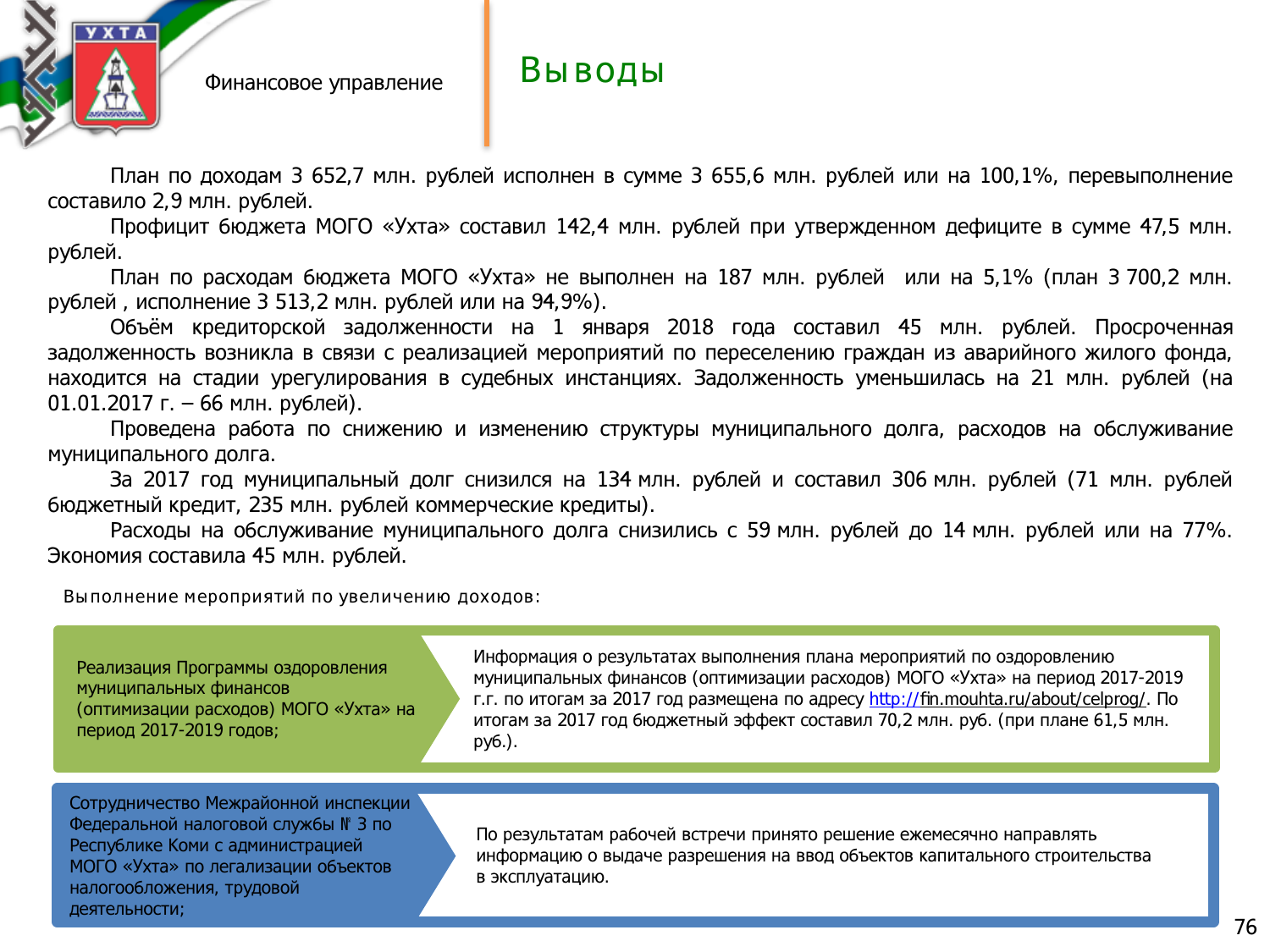

Выводы
План по доходам 3 652,7 млн. рублей исполнен в сумме 3 655,6 млн. рублей или на 100,1%, перевыполнение составило 2,9 млн. рублей.
Профицит бюджета МОГО «Ухта» составил 142,4 млн. рублей при утвержденном дефиците в сумме 47,5 млн. рублей.
План по расходам бюджета МОГО «Ухта» не выполнен на 187 млн. рублей  или на 5,1% (план 3 700,2 млн. рублей , исполнение 3 513,2 млн. рублей или на 94,9%).
Объём кредиторской задолженности на 1 января 2018 года составил 45 млн. рублей. Просроченная задолженность возникла в связи с реализацией мероприятий по переселению граждан из аварийного жилого фонда, находится на стадии урегулирования в судебных инстанциях. Задолженность уменьшилась на 21 млн. рублей (на 01.01.2017 г. – 66 млн. рублей).
Проведена работа по снижению и изменению структуры муниципального долга, расходов на обслуживание муниципального долга.
За 2017 год муниципальный долг снизился на 134 млн. рублей и составил 306 млн. рублей (71 млн. рублей бюджетный кредит, 235 млн. рублей коммерческие кредиты).
Расходы на обслуживание муниципального долга снизились с 59 млн. рублей до 14 млн. рублей или на 77%. Экономия составила 45 млн. рублей.

Выполнение мероприятий по увеличению доходов:

Информация о результатах выполнения плана мероприятий по оздоровлению муниципальных финансов (оптимизации расходов) МОГО «Ухта» на период 2017-2019  г.г. по итогам за 2017 год размещена по адресу http://fin.mouhta.ru/about/celprog/. По итогам за 2017 год бюджетный эффект составил 70,2 млн. руб. (при плане 61,5 млн. руб.).
Реализация Программы оздоровления муниципальных финансов
(оптимизации расходов) МОГО «Ухта» на период 2017-2019 годов;
Сотрудничество Межрайонной инспекции Федеральной налоговой службы № 3 по Республике Коми с администрацией
МОГО «Ухта» по легализации объектов налогообложения, трудовой деятельности;

По результатам рабочей встречи принято решение ежемесячно направлять информацию о выдаче разрешения на ввод объектов капитального строительства в эксплуатацию.
76